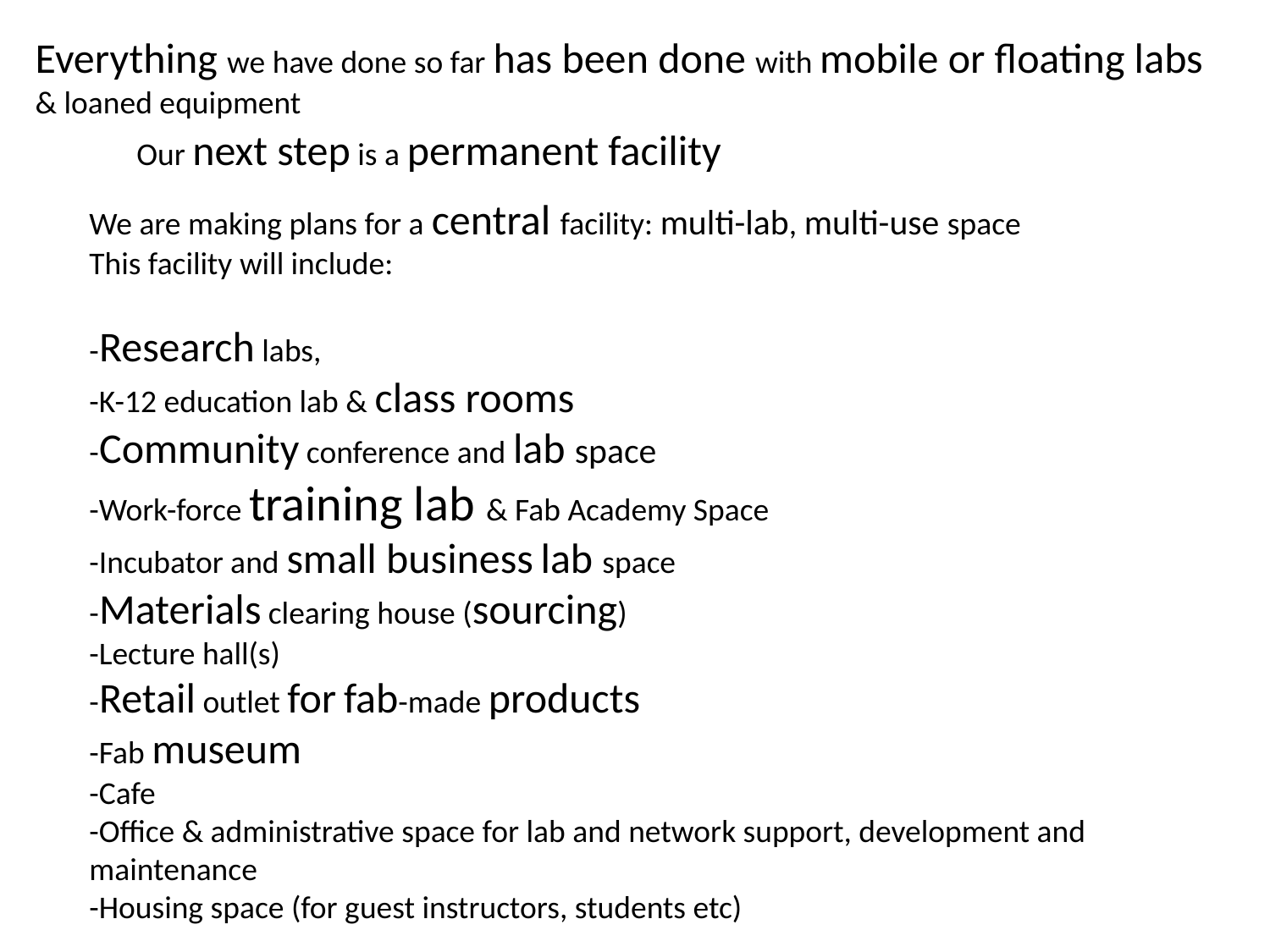

Everything we have done so far has been done with mobile or floating labs
& loaned equipment
Our next step is a permanent facility
We are making plans for a central facility: multi-lab, multi-use space
This facility will include:

-Research labs,
-K-12 education lab & class rooms
-Community conference and lab space
-Work-force training lab & Fab Academy Space
-Incubator and small business lab space
-Materials clearing house (sourcing)
-Lecture hall(s)
-Retail outlet for fab-made products
-Fab museum
-Cafe
-Office & administrative space for lab and network support, development and
maintenance
-Housing space (for guest instructors, students etc)